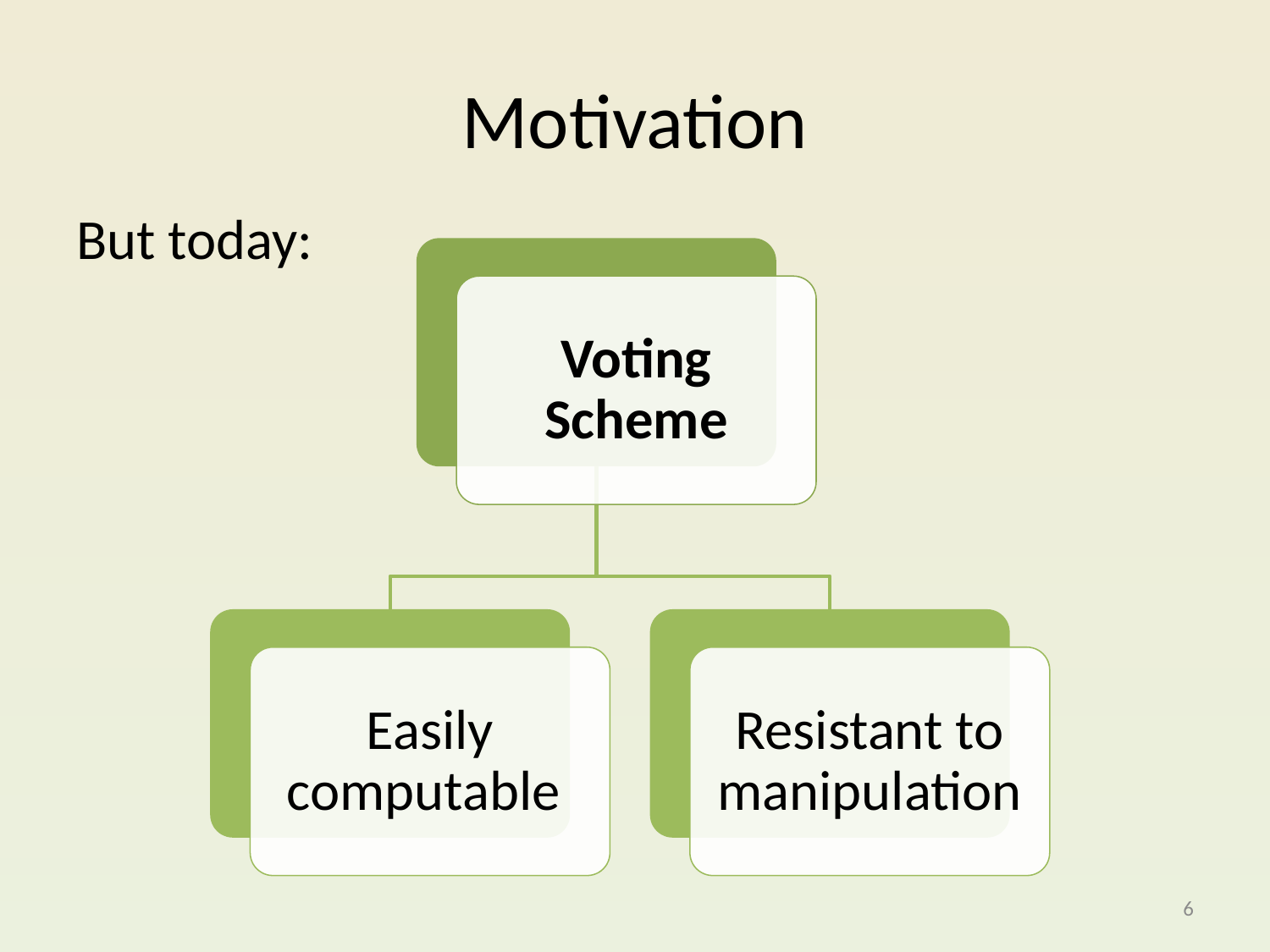

# Motivation
But today:

Voting Scheme
Easily computable
Resistant to manipulation
6